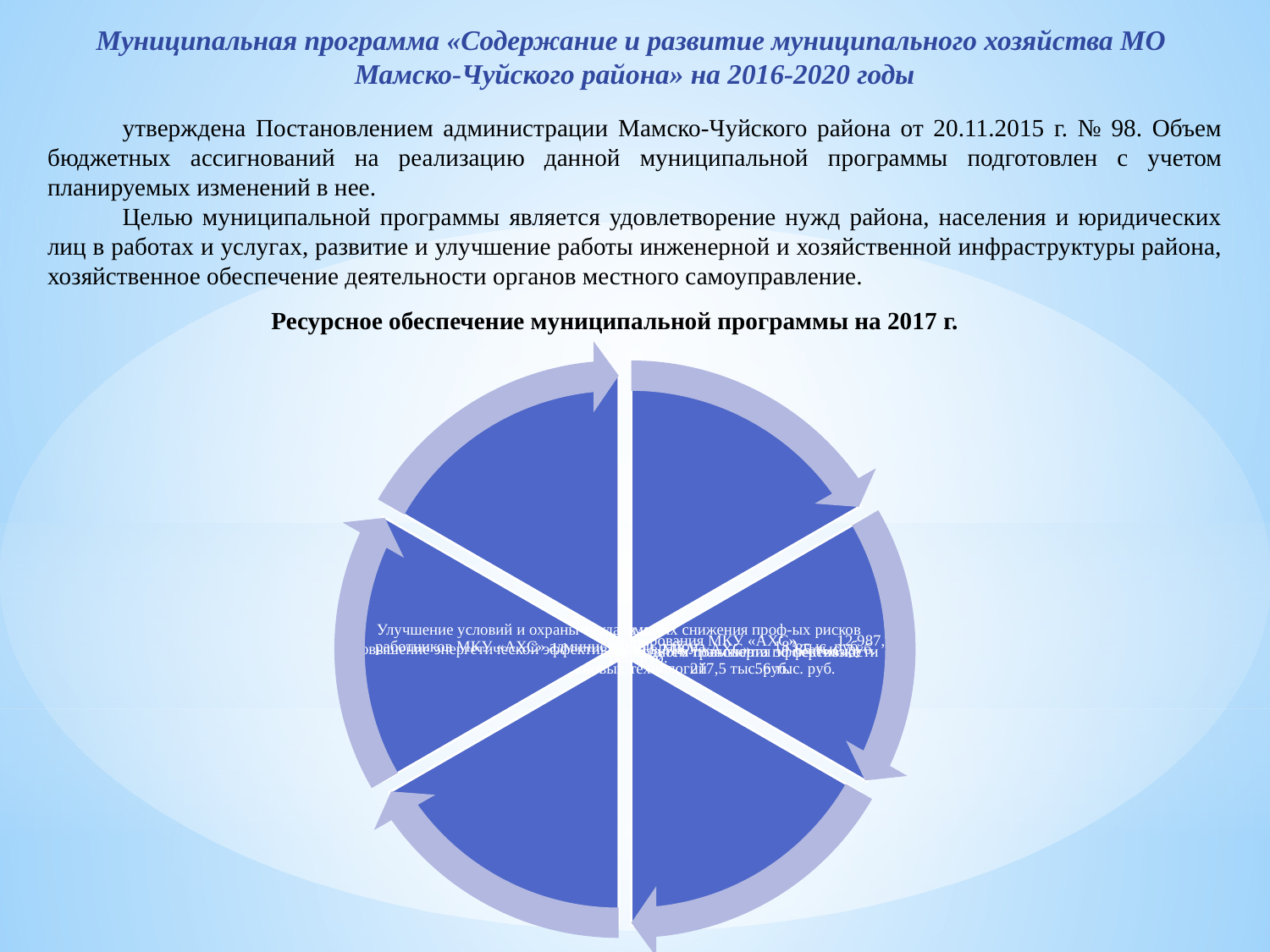

Муниципальная программа «Содержание и развитие муниципального хозяйства МО  Мамско-Чуйского района» на 2016-2020 годы
утверждена Постановлением администрации Мамско-Чуйского района от 20.11.2015 г. № 98. Объем бюджетных ассигнований на реализацию данной муниципальной программы подготовлен с учетом планируемых изменений в нее.
Целью муниципальной программы является удовлетворение нужд района, населения и юридических лиц в работах и услугах, развитие и улучшение работы инженерной и хозяйственной инфраструктуры района, хозяйственное обеспечение деятельности органов местного самоуправление.
Ресурсное обеспечение муниципальной программы на 2017 г.
Обеспечение устойчивой работы автомобильного транспорта по перевозке пассажиров в Мамско-Чуйском р-не 1 393 тыс. руб.
Обеспечение эффективного функционирования МКУ «АХС»          12 987,7 тыс. руб.
Обеспечение устойчивой работы  водного транспорта по перевозке пассажиров в районе                   217,5 тыс. руб.
Снижение электропотребления объектами путем повышения эффективности производства и внедрения новых технологий            56 тыс. руб.
Повышение энергетической эффективности в МКУ «АХС»           85 тыс. руб.
Улучшение условий и охраны труда  в целях снижения проф-ых рисков работников МКУ «АХС» администрации района                 183 тыс. руб.